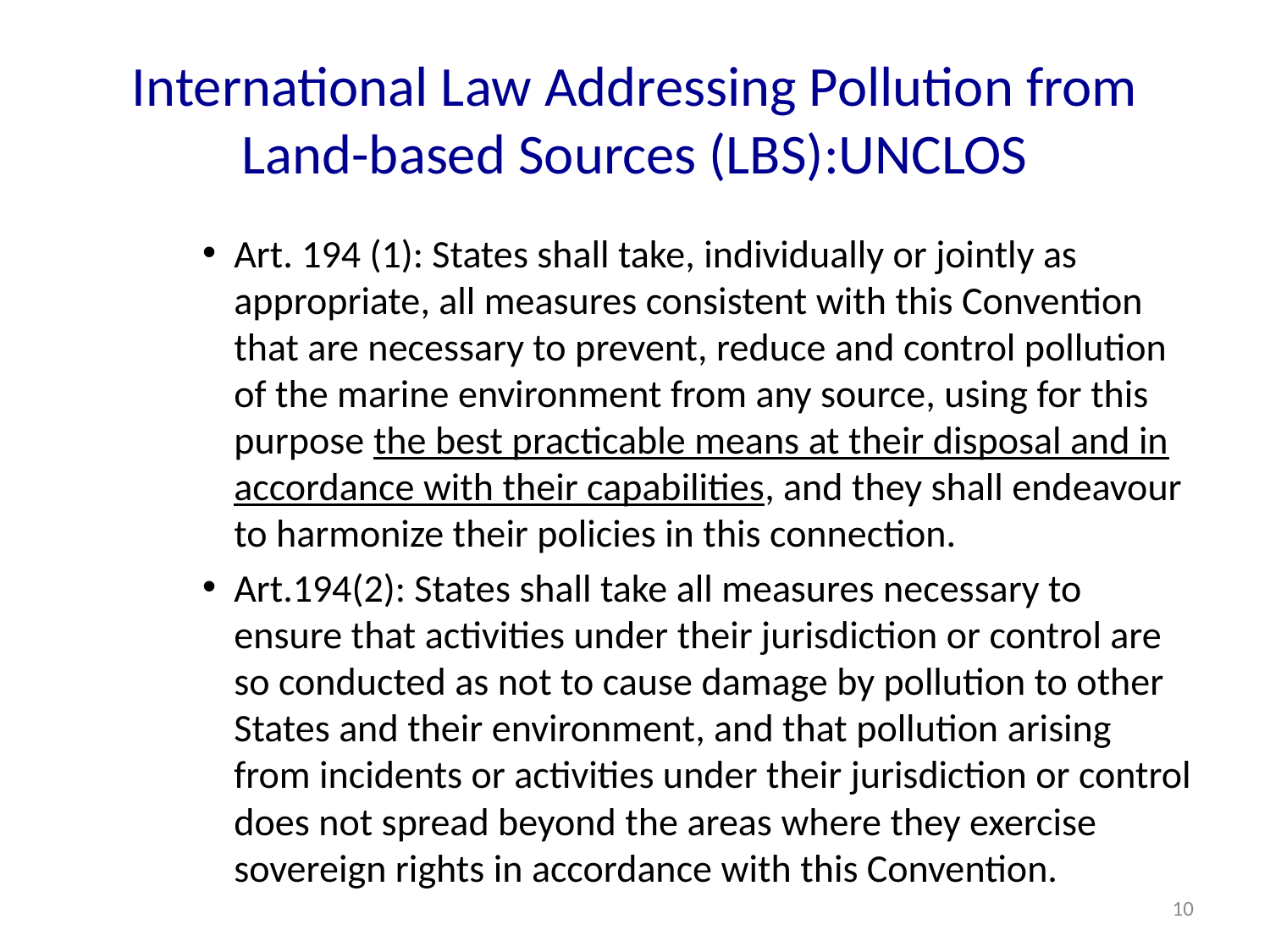

# International Law Addressing Pollution from Land-based Sources (LBS):UNCLOS
Art. 194 (1): States shall take, individually or jointly as appropriate, all measures consistent with this Convention that are necessary to prevent, reduce and control pollution of the marine environment from any source, using for this purpose the best practicable means at their disposal and in accordance with their capabilities, and they shall endeavour to harmonize their policies in this connection.
Art.194(2): States shall take all measures necessary to ensure that activities under their jurisdiction or control are so conducted as not to cause damage by pollution to other States and their environment, and that pollution arising from incidents or activities under their jurisdiction or control does not spread beyond the areas where they exercise sovereign rights in accordance with this Convention.

10